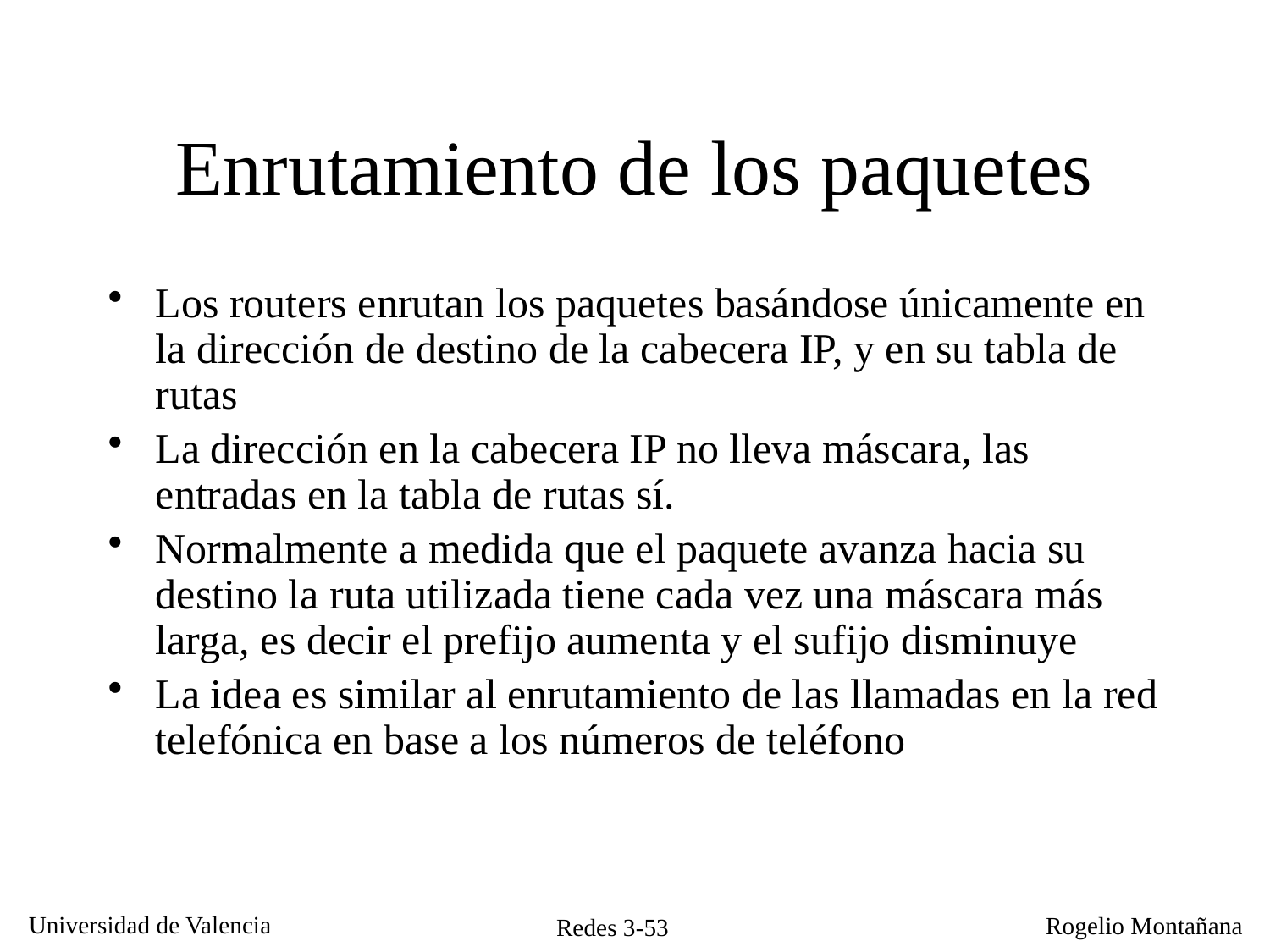

# Enrutamiento de los paquetes
Los routers enrutan los paquetes basándose únicamente en la dirección de destino de la cabecera IP, y en su tabla de rutas
La dirección en la cabecera IP no lleva máscara, las entradas en la tabla de rutas sí.
Normalmente a medida que el paquete avanza hacia su destino la ruta utilizada tiene cada vez una máscara más larga, es decir el prefijo aumenta y el sufijo disminuye
La idea es similar al enrutamiento de las llamadas en la red telefónica en base a los números de teléfono